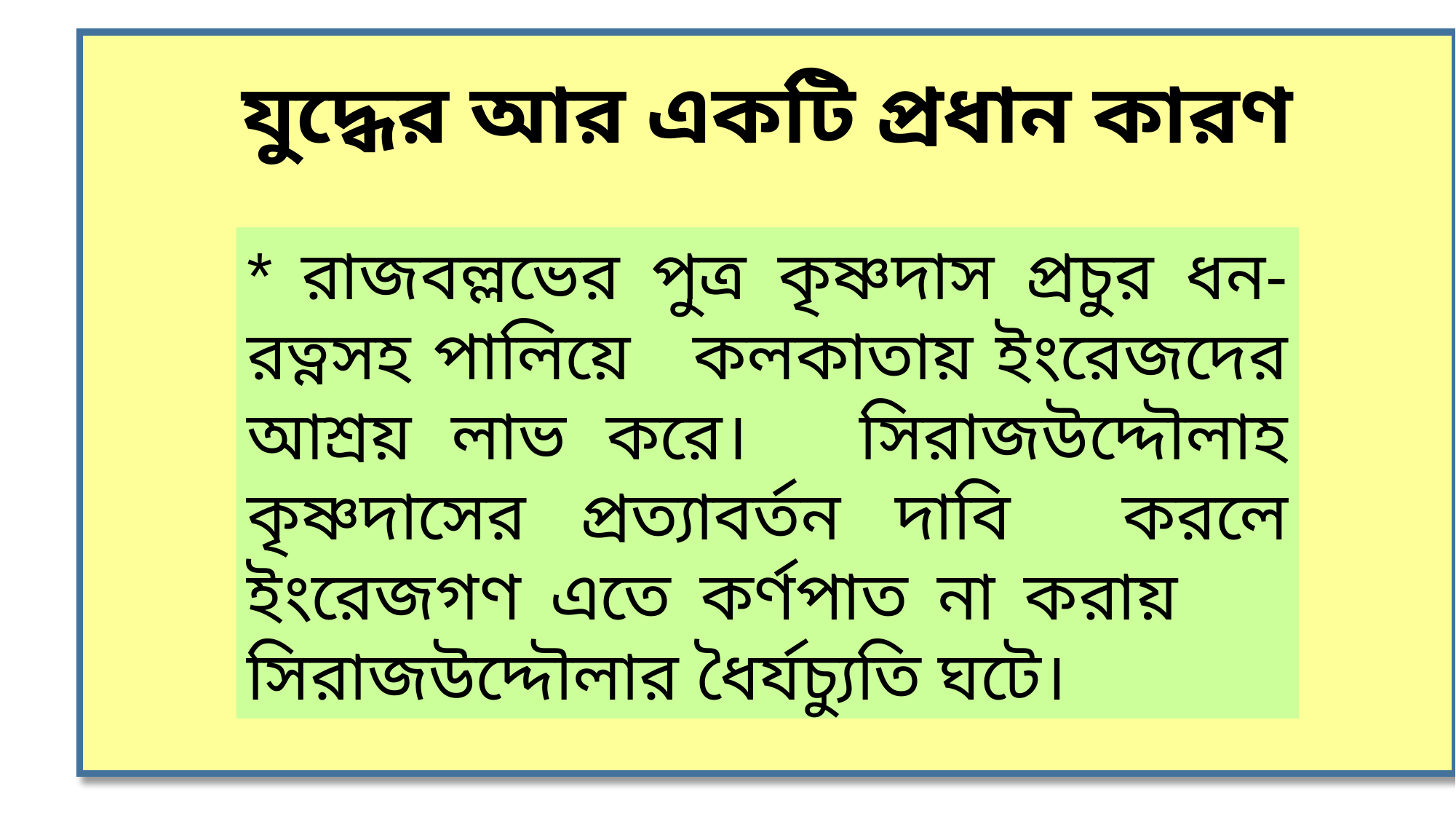

যুদ্ধের আর একটি প্রধান কারণ
*	রাজবল্লভের পুত্র কৃষ্ণদাস প্রচুর ধন-রত্নসহ পালিয়ে 	কলকাতায় ইংরেজদের আশ্রয় লাভ করে। 	সিরাজউদ্দৌলাহ কৃষ্ণদাসের প্রত্যাবর্তন দাবি 	করলে ইংরেজগণ এতে কর্ণপাত না করায় 	সিরাজউদ্দৌলার ধৈর্যচ্যুতি ঘটে।